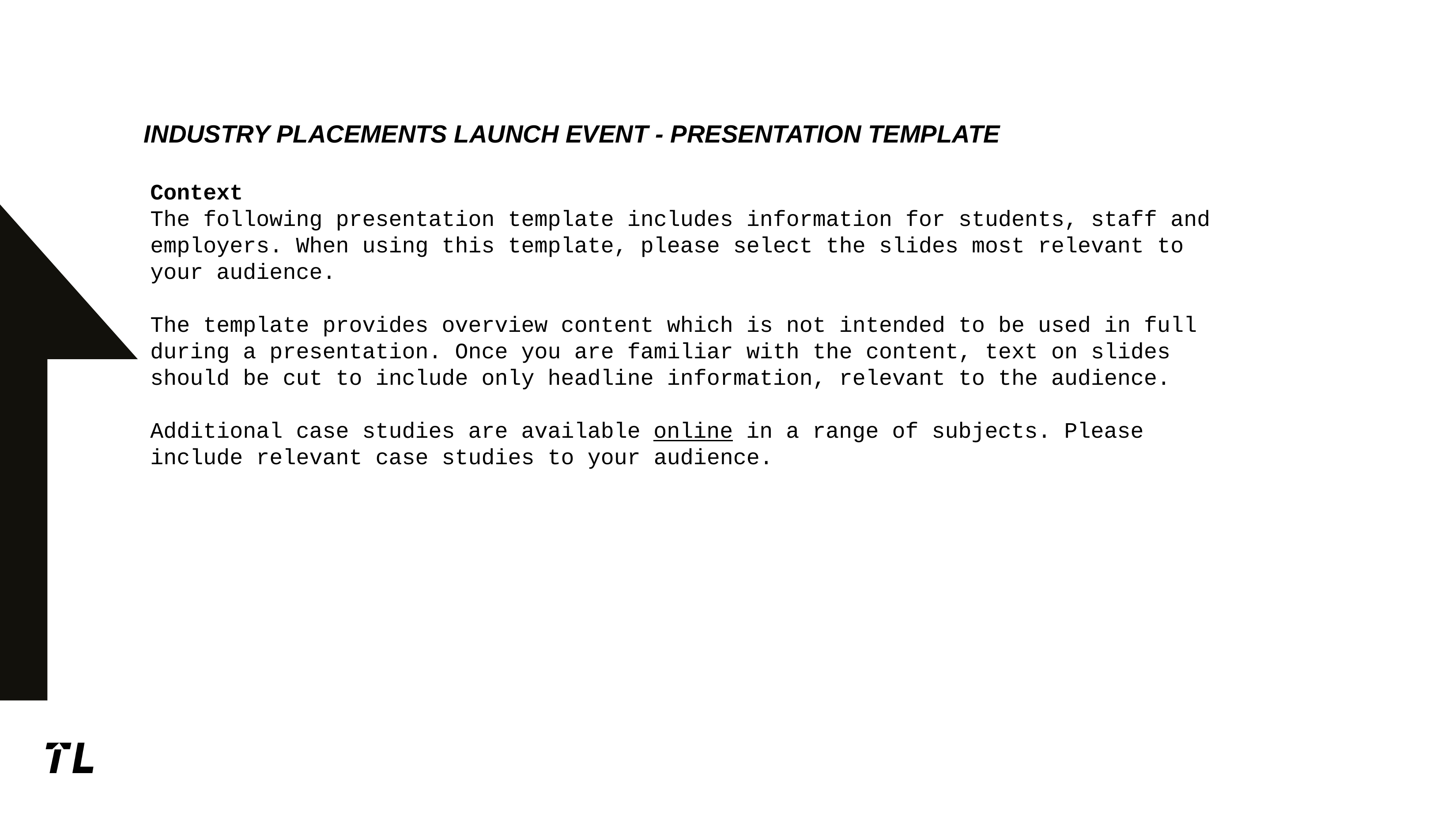

# Industry placements launch event - presentation template
Context
The following presentation template includes information for students, staff and employers. When using this template, please select the slides most relevant to your audience.

The template provides overview content which is not intended to be used in full during a presentation. Once you are familiar with the content, text on slides should be cut to include only headline information, relevant to the audience.

Additional case studies are available online in a range of subjects. Please include relevant case studies to your audience.